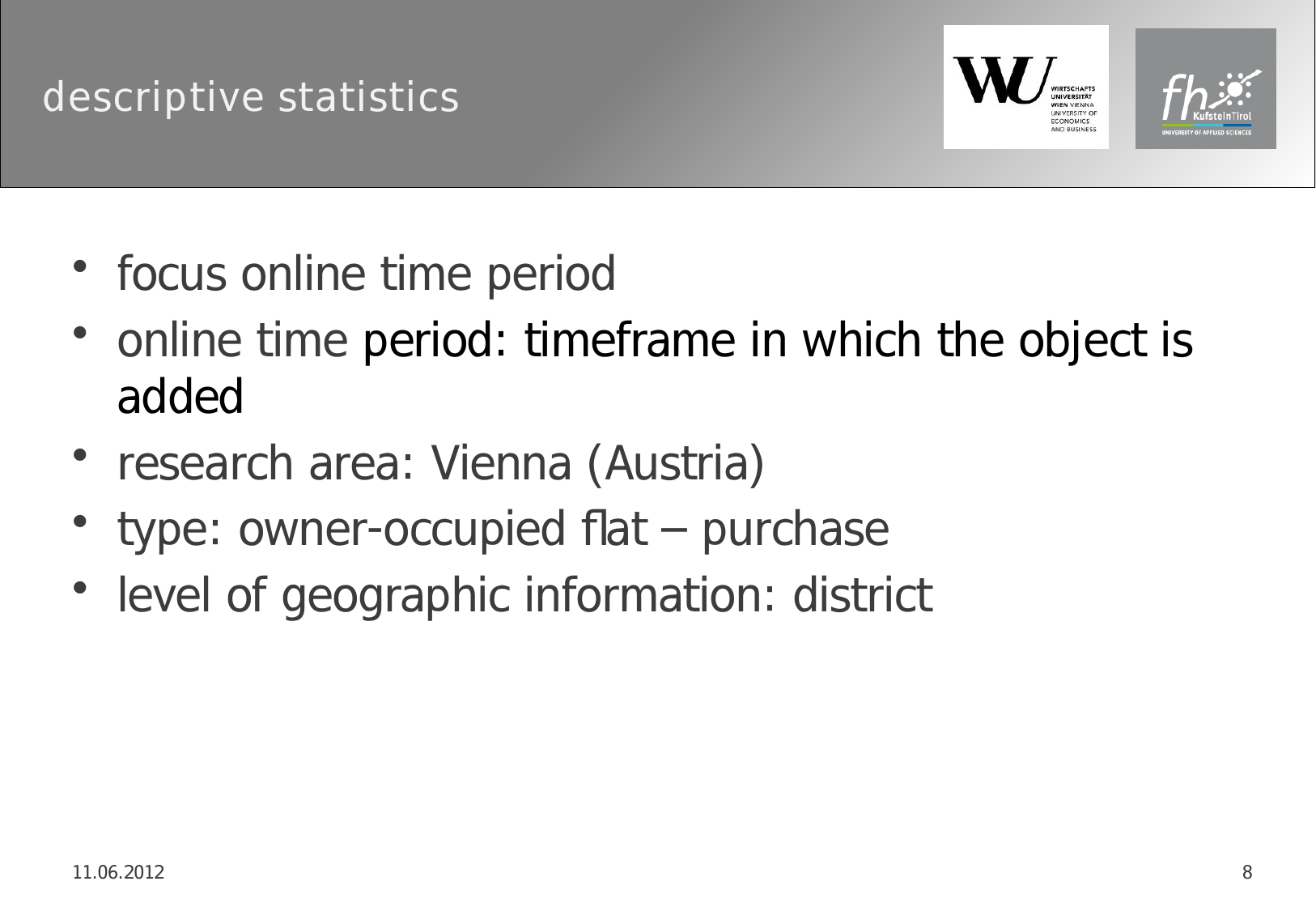

# descriptive statistics
focus online time period
online time period: timeframe in which the object is added
research area: Vienna (Austria)
type: owner-occupied flat – purchase
level of geographic information: district

11.06.2012
8